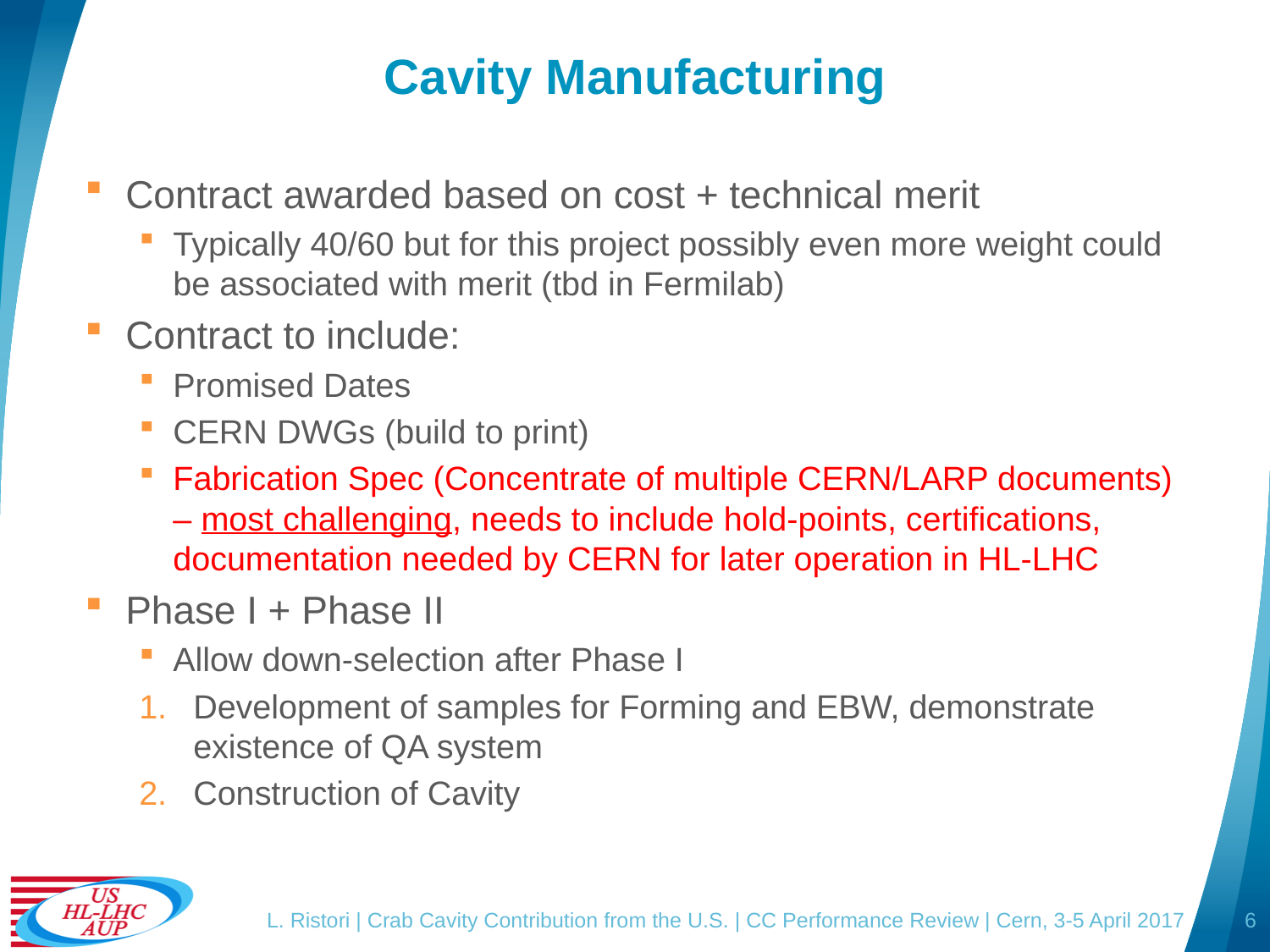

# Cavity Manufacturing
Contract awarded based on cost + technical merit
Typically 40/60 but for this project possibly even more weight could be associated with merit (tbd in Fermilab)
Contract to include:
Promised Dates
CERN DWGs (build to print)
Fabrication Spec (Concentrate of multiple CERN/LARP documents) – most challenging, needs to include hold-points, certifications, documentation needed by CERN for later operation in HL-LHC
Phase I + Phase II
Allow down-selection after Phase I
Development of samples for Forming and EBW, demonstrate existence of QA system
Construction of Cavity
L. Ristori | Crab Cavity Contribution from the U.S. | CC Performance Review | Cern, 3-5 April 2017
6